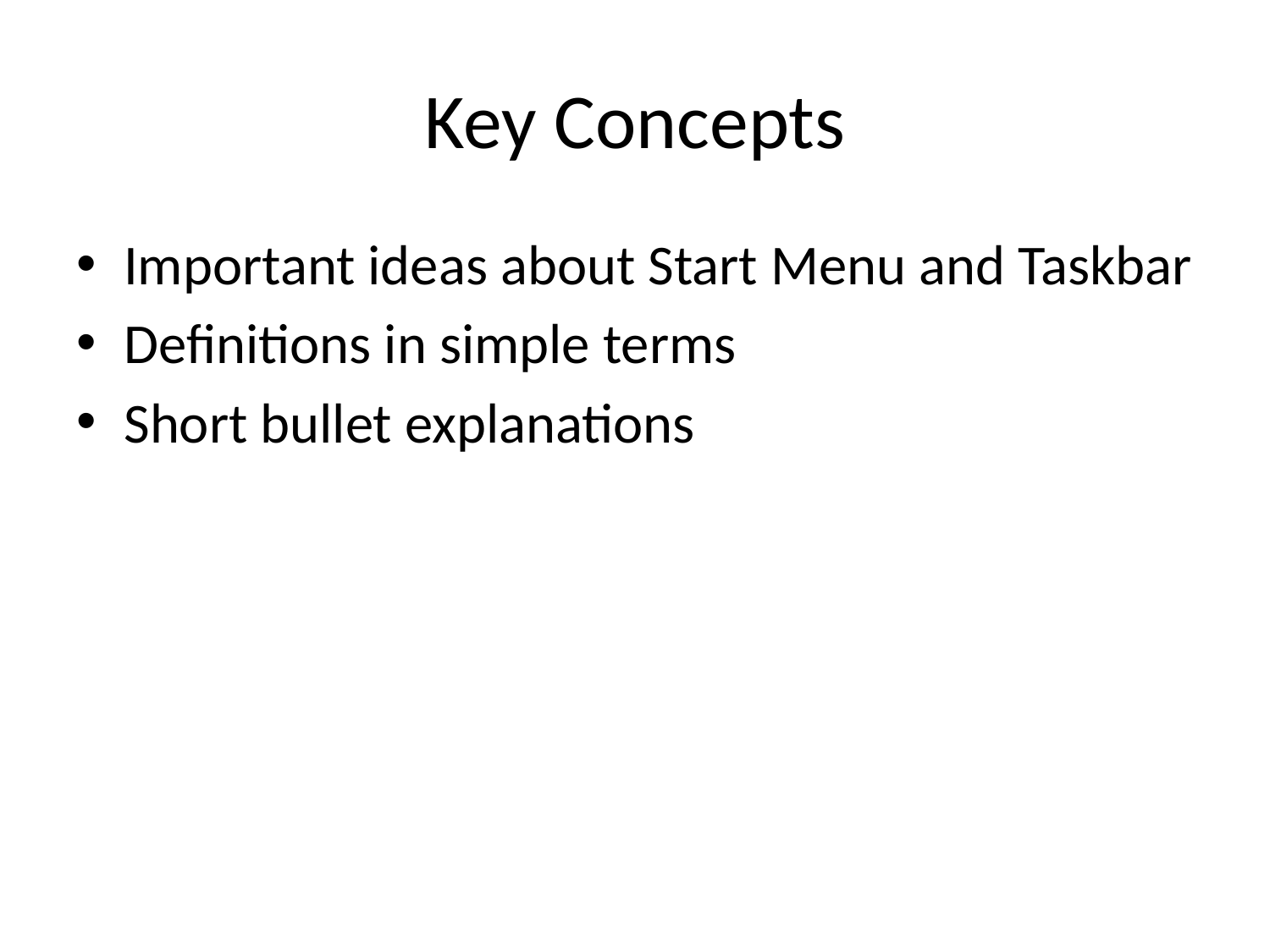

# Key Concepts
Important ideas about Start Menu and Taskbar
Definitions in simple terms
Short bullet explanations